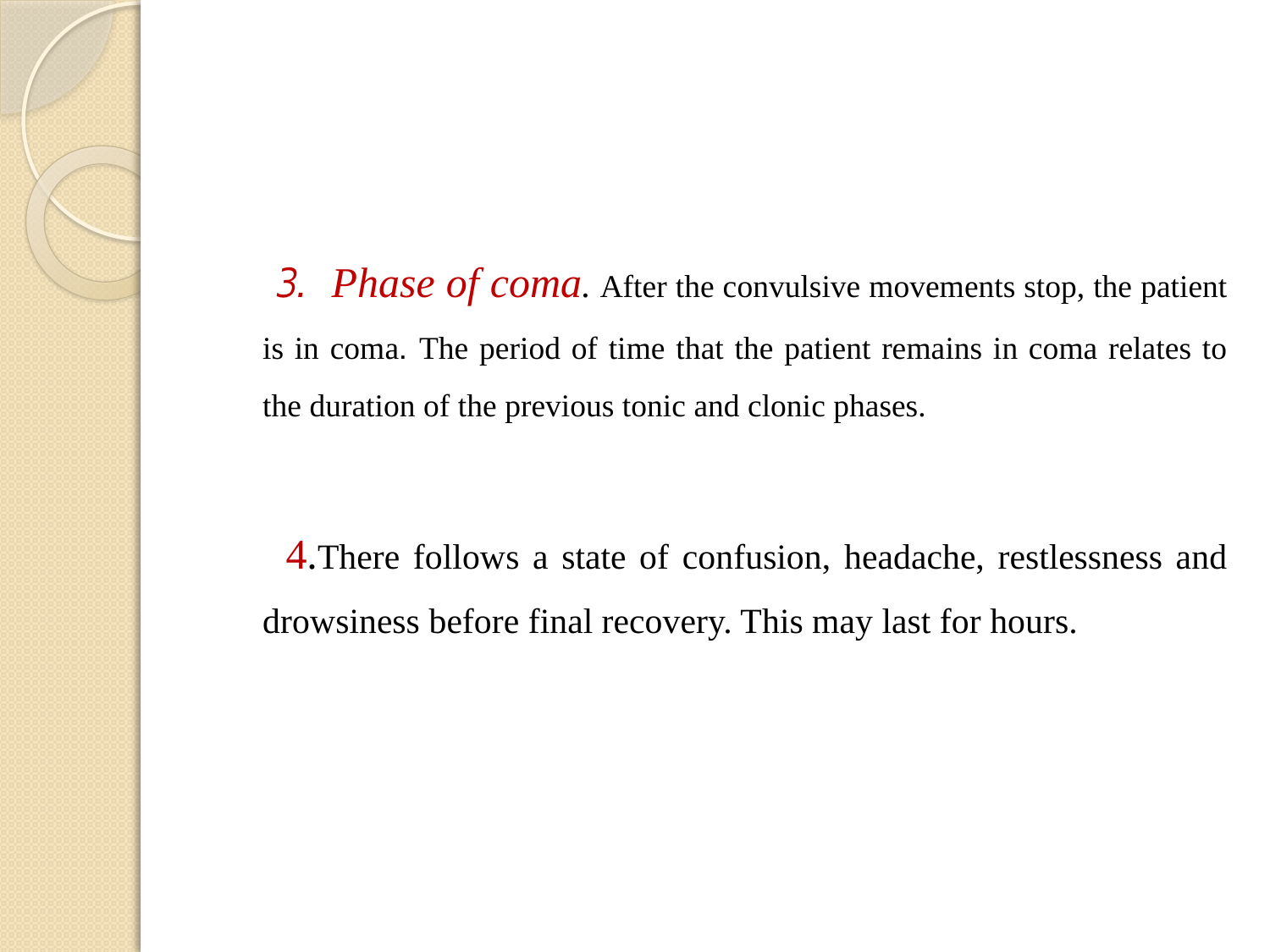

3.  Phase of coma. After the convulsive movements stop, the patient is in coma. The period of time that the patient remains in coma relates to the duration of the previous tonic and clonic phases.

     4.There follows a state of confusion, headache, restlessness and drowsiness before final recovery. This may last for hours.